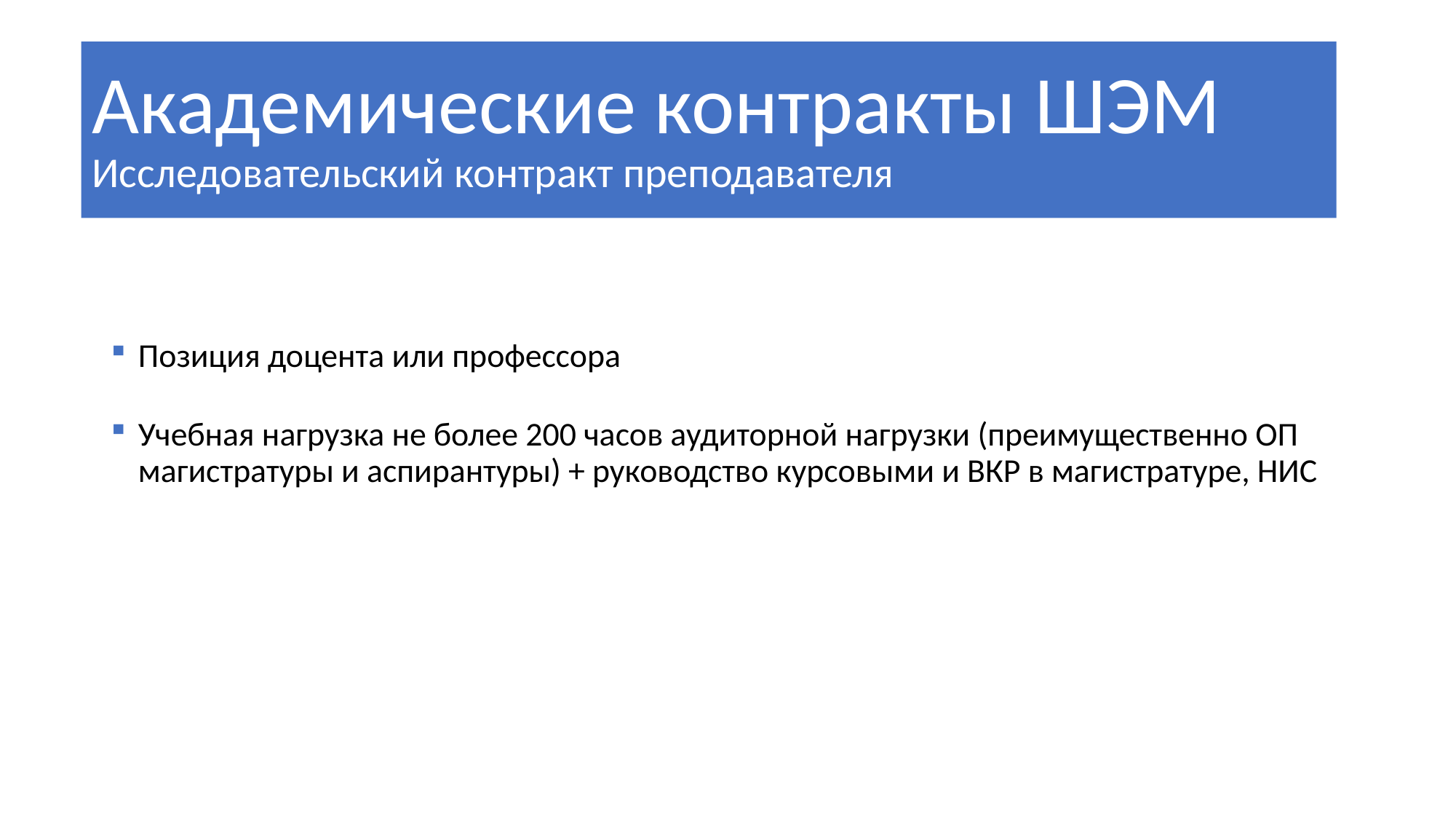

Академические контракты ШЭМ
Исследовательский контракт преподавателя

Позиция доцента или профессора
Учебная нагрузка не более 200 часов аудиторной нагрузки (преимущественно ОП магистратуры и аспирантуры) + руководство курсовыми и ВКР в магистратуре, НИС